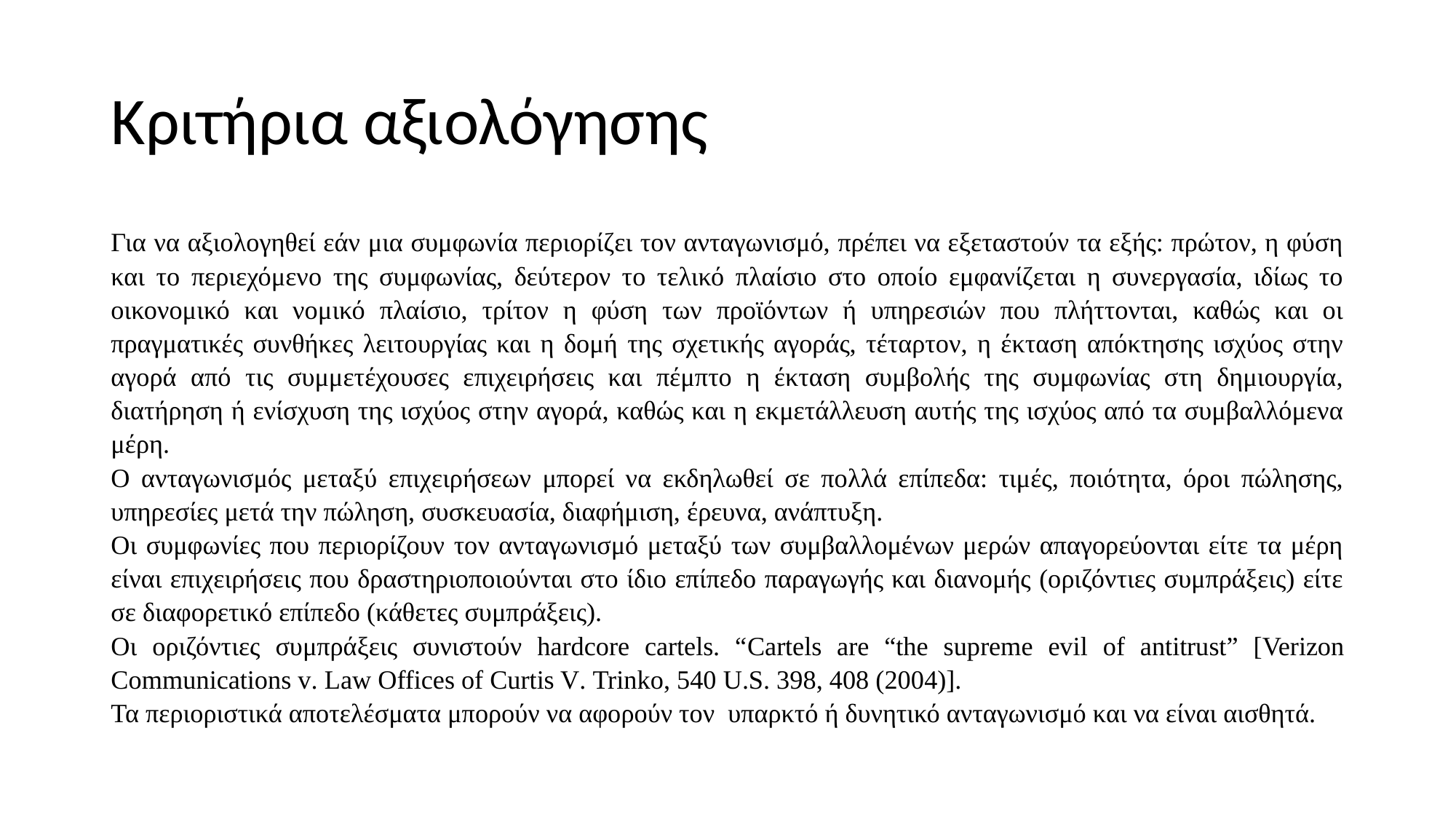

# Κριτήρια αξιολόγησης
Για να αξιολογηθεί εάν μια συμφωνία περιορίζει τον ανταγωνισμό, πρέπει να εξεταστούν τα εξής: πρώτον, η φύση και το περιεχόμενο της συμφωνίας, δεύτερον το τελικό πλαίσιο στο οποίο εμφανίζεται η συνεργασία, ιδίως το οικονομικό και νομικό πλαίσιο, τρίτον η φύση των προϊόντων ή υπηρεσιών που πλήττονται, καθώς και οι πραγματικές συνθήκες λειτουργίας και η δομή της σχετικής αγοράς, τέταρτον, η έκταση απόκτησης ισχύος στην αγορά από τις συμμετέχουσες επιχειρήσεις και πέμπτο η έκταση συμβολής της συμφωνίας στη δημιουργία, διατήρηση ή ενίσχυση της ισχύος στην αγορά, καθώς και η εκμετάλλευση αυτής της ισχύος από τα συμβαλλόμενα μέρη.
O ανταγωνισμός μεταξύ επιχειρήσεων μπορεί να εκδηλωθεί σε πολλά επίπεδα: τιμές, ποιότητα, όροι πώλησης, υπηρεσίες μετά την πώληση, συσκευασία, διαφήμιση, έρευνα, ανάπτυξη.
Οι συμφωνίες που περιορίζουν τον ανταγωνισμό μεταξύ των συμβαλλομένων μερών απαγορεύονται είτε τα μέρη είναι επιχειρήσεις που δραστηριοποιούνται στο ίδιο επίπεδο παραγωγής και διανομής (οριζόντιες συμπράξεις) είτε σε διαφορετικό επίπεδο (κάθετες συμπράξεις).
Οι οριζόντιες συμπράξεις συνιστούν hardcore cartels. “Cartels are “the supreme evil of antitrust” [Verizon Communications v. Law Offices of Curtis V. Trinko, 540 U.S. 398, 408 (2004)].
Τα περιοριστικά αποτελέσματα μπορούν να αφορούν τον  υπαρκτό ή δυνητικό ανταγωνισμό και να είναι αισθητά.